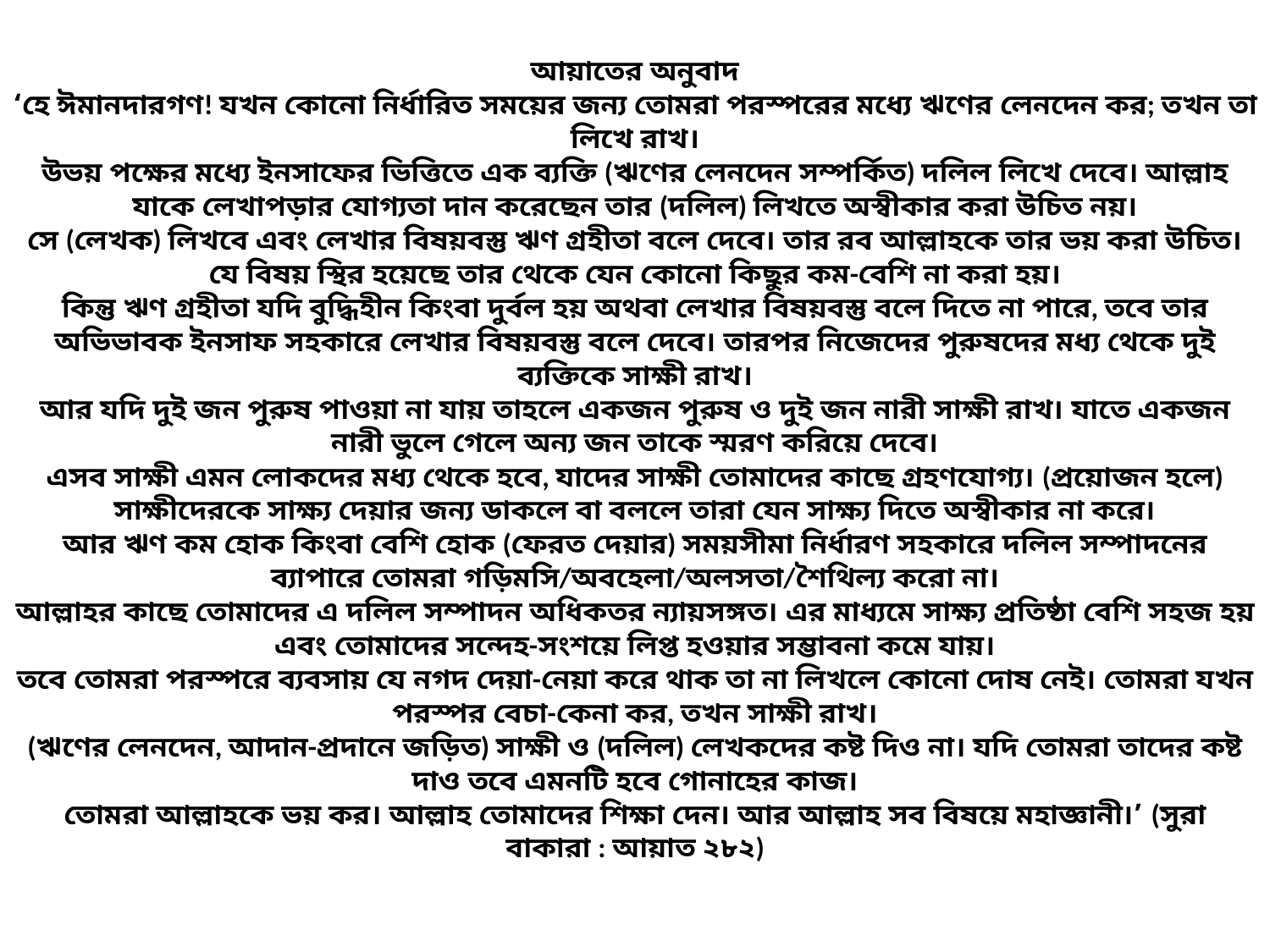

# আয়াতের অনুবাদ ‘হে ঈমানদারগণ! যখন কোনো নির্ধারিত সময়ের জন্য তোমরা পরস্পরের মধ্যে ঋণের লেনদেন কর; তখন তা লিখে রাখ। উভয় পক্ষের মধ্যে ইনসাফের ভিত্তিতে এক ব্যক্তি (ঋণের লেনদেন সম্পর্কিত) দলিল লিখে দেবে। আল্লাহ যাকে লেখাপড়ার যোগ্যতা দান করেছেন তার (দলিল) লিখতে অস্বীকার করা উচিত নয়। সে (লেখক) লিখবে এবং লেখার বিষয়বস্তু ঋণ গ্রহীতা বলে দেবে। তার রব আল্লাহকে তার ভয় করা উচিত। যে বিষয় স্থির হয়েছে তার থেকে যেন কোনো কিছুর কম-বেশি না করা হয়। কিন্তু ঋণ গ্রহীতা যদি বুদ্ধিহীন কিংবা দুর্বল হয় অথবা লেখার বিষয়বস্তু বলে দিতে না পারে, তবে তার অভিভাবক ইনসাফ সহকারে লেখার বিষয়বস্তু বলে দেবে। তারপর নিজেদের পুরুষদের মধ্য থেকে দুই ব্যক্তিকে সাক্ষী রাখ। আর যদি দুই জন পুরুষ পাওয়া না যায় তাহলে একজন পুরুষ ও দুই জন নারী সাক্ষী রাখ। যাতে একজন নারী ভুলে গেলে অন্য জন তাকে স্মরণ করিয়ে দেবে। এসব সাক্ষী এমন লোকদের মধ্য থেকে হবে, যাদের সাক্ষী তোমাদের কাছে গ্রহণযোগ্য। (প্রয়োজন হলে) সাক্ষীদেরকে সাক্ষ্য দেয়ার জন্য ডাকলে বা বললে তারা যেন সাক্ষ্য দিতে অস্বীকার না করে। আর ঋণ কম হোক কিংবা বেশি হোক (ফেরত দেয়ার) সময়সীমা নির্ধারণ সহকারে দলিল সম্পাদনের ব্যাপারে তোমরা গড়িমসি/অবহেলা/অলসতা/শৈথিল্য করো না। আল্লাহর কাছে তোমাদের এ দলিল সম্পাদন অধিকতর ন্যায়সঙ্গত। এর মাধ্যমে সাক্ষ্য প্রতিষ্ঠা বেশি সহজ হয় এবং তোমাদের সন্দেহ-সংশয়ে লিপ্ত হওয়ার সম্ভাবনা কমে যায়। তবে তোমরা পরস্পরে ব্যবসায় যে নগদ দেয়া-নেয়া করে থাক তা না লিখলে কোনো দোষ নেই। তোমরা যখন পরস্পর বেচা-কেনা কর, তখন সাক্ষী রাখ। (ঋণের লেনদেন, আদান-প্রদানে জড়িত) সাক্ষী ও (দলিল) লেখকদের কষ্ট দিও না। যদি তোমরা তাদের কষ্ট দাও তবে এমনটি হবে গোনাহের কাজ। তোমরা আল্লাহকে ভয় কর। আল্লাহ তোমাদের শিক্ষা দেন। আর আল্লাহ সব বিষয়ে মহাজ্ঞানী।’ (সুরা বাকারা : আয়াত ২৮২)